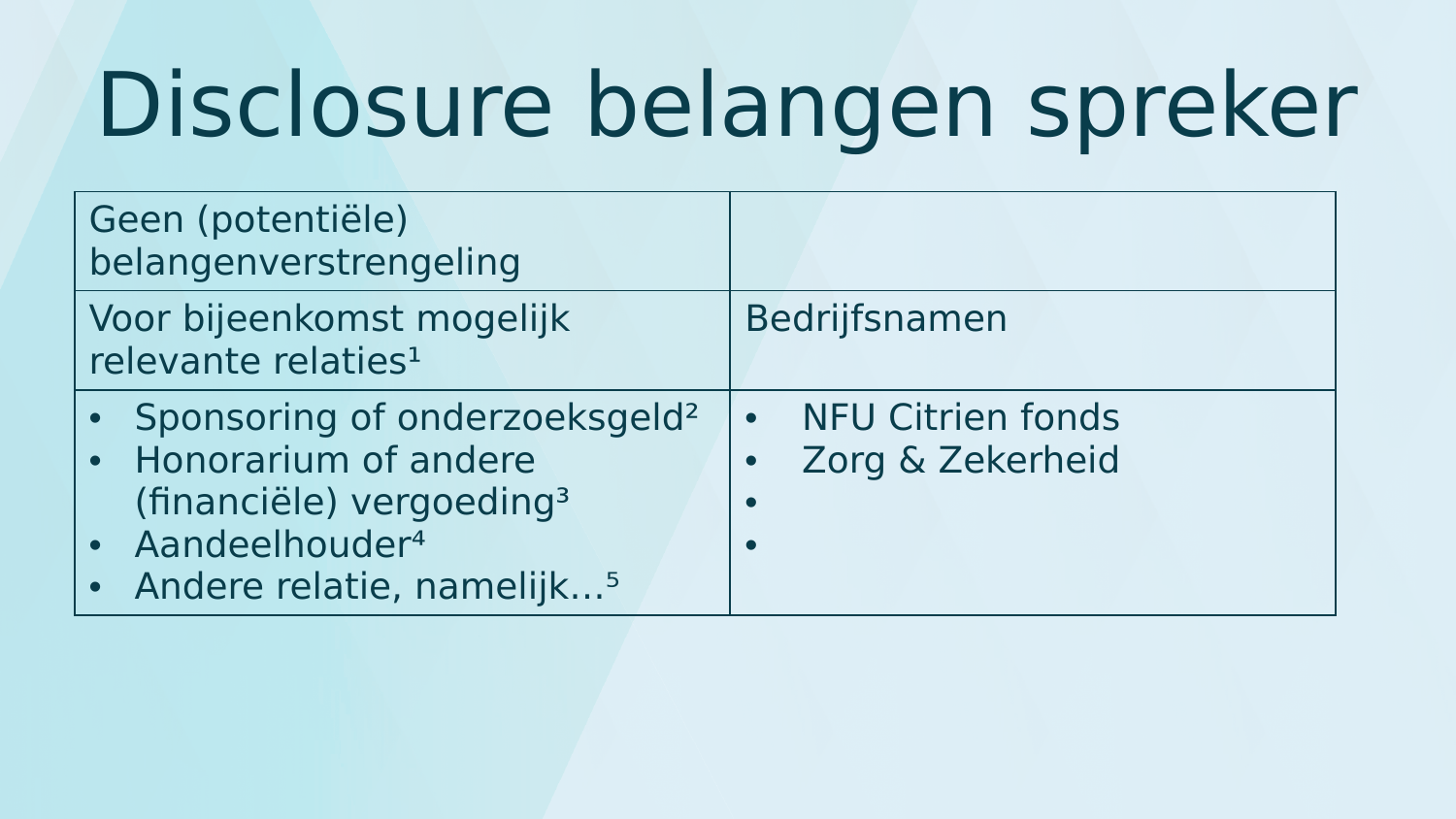

# Disclosure belangen spreker
| Geen (potentiële) belangenverstrengeling |  |
| --- | --- |
| Voor bijeenkomst mogelijk relevante relaties¹ | Bedrijfsnamen |
| Sponsoring of onderzoeksgeld² Honorarium of andere (financiële) vergoeding³ Aandeelhouder⁴ Andere relatie, namelijk…⁵ | NFU Citrien fonds Zorg & Zekerheid |